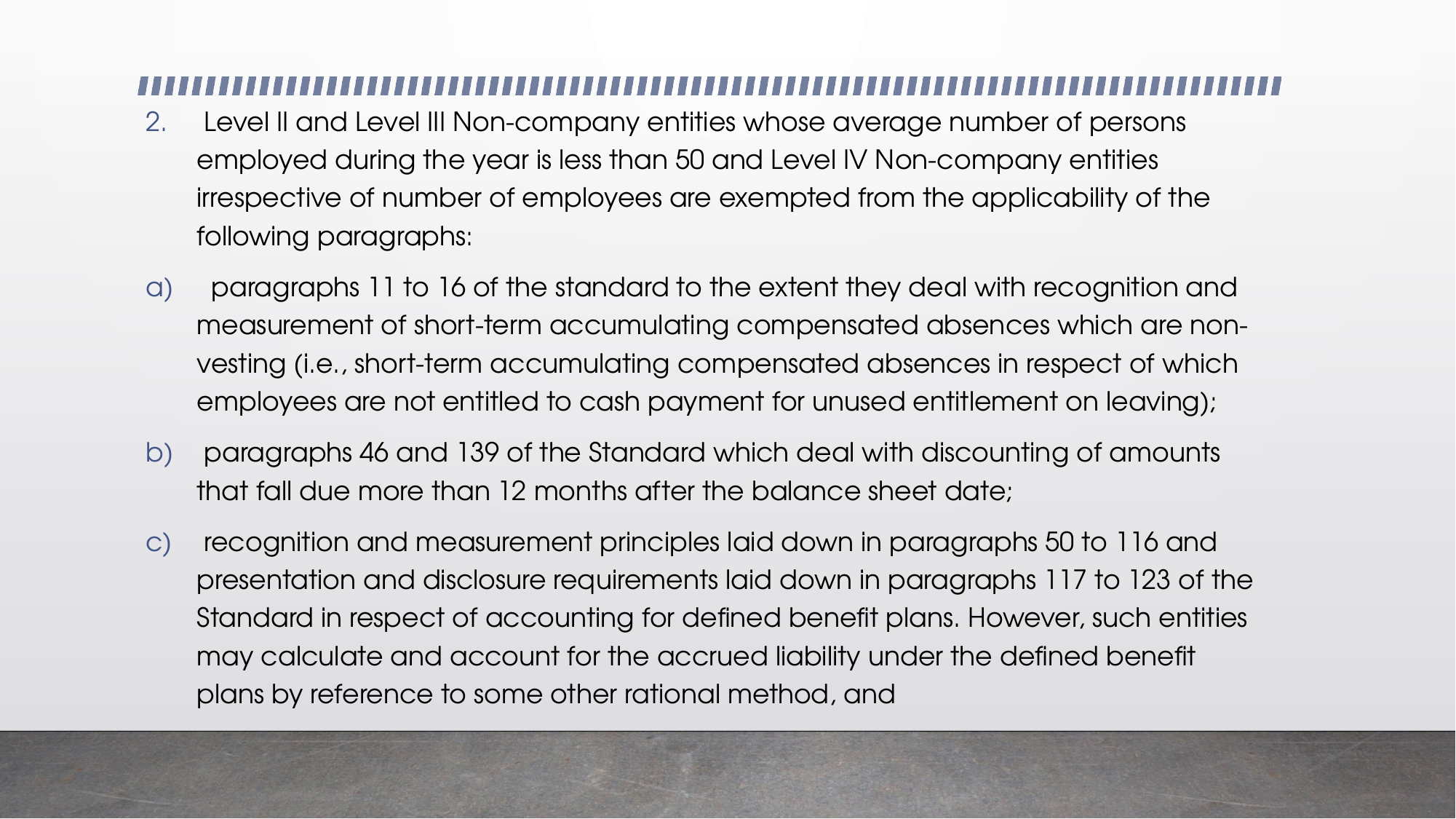

Level II and Level III Non-company entities whose average number of persons employed during the year is less than 50 and Level IV Non-company entities irrespective of number of employees are exempted from the applicability of the following paragraphs:
  paragraphs 11 to 16 of the standard to the extent they deal with recognition and measurement of short-term accumulating compensated absences which are non-vesting (i.e., short-term accumulating compensated absences in respect of which employees are not entitled to cash payment for unused entitlement on leaving);
 paragraphs 46 and 139 of the Standard which deal with discounting of amounts that fall due more than 12 months after the balance sheet date;
 recognition and measurement principles laid down in paragraphs 50 to 116 and presentation and disclosure requirements laid down in paragraphs 117 to 123 of the Standard in respect of accounting for defined benefit plans. However, such entities may calculate and account for the accrued liability under the defined benefit plans by reference to some other rational method, and